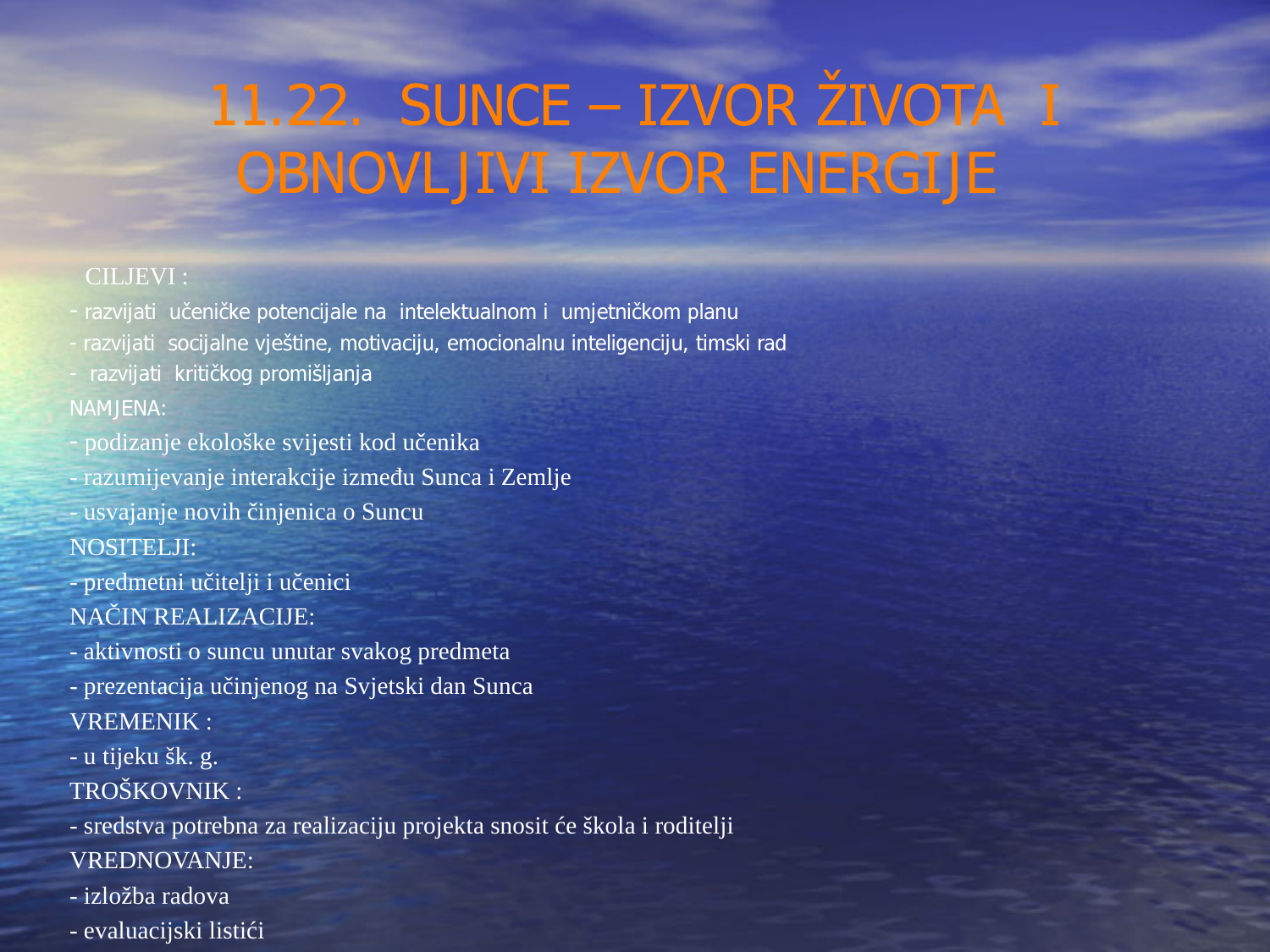

11.22.  SUNCE – IZVOR ŽIVOTA  I OBNOVLJIVI IZVOR ENERGIJE
  CILJEVI :
- razvijati  učeničke potencijale na  intelektualnom i  umjetničkom planu
- razvijati  socijalne vještine, motivaciju, emocionalnu inteligenciju, timski rad
-  razvijati  kritičkog promišljanja
NAMJENA:
- podizanje ekološke svijesti kod učenika
- razumijevanje interakcije između Sunca i Zemlje
- usvajanje novih činjenica o Suncu
NOSITELJI:
- predmetni učitelji i učenici
NAČIN REALIZACIJE:
- aktivnosti o suncu unutar svakog predmeta
- prezentacija učinjenog na Svjetski dan Sunca
VREMENIK :
- u tijeku šk. g.
TROŠKOVNIK :
- sredstva potrebna za realizaciju projekta snosit će škola i roditelji
VREDNOVANJE:
- izložba radova
- evaluacijski listići